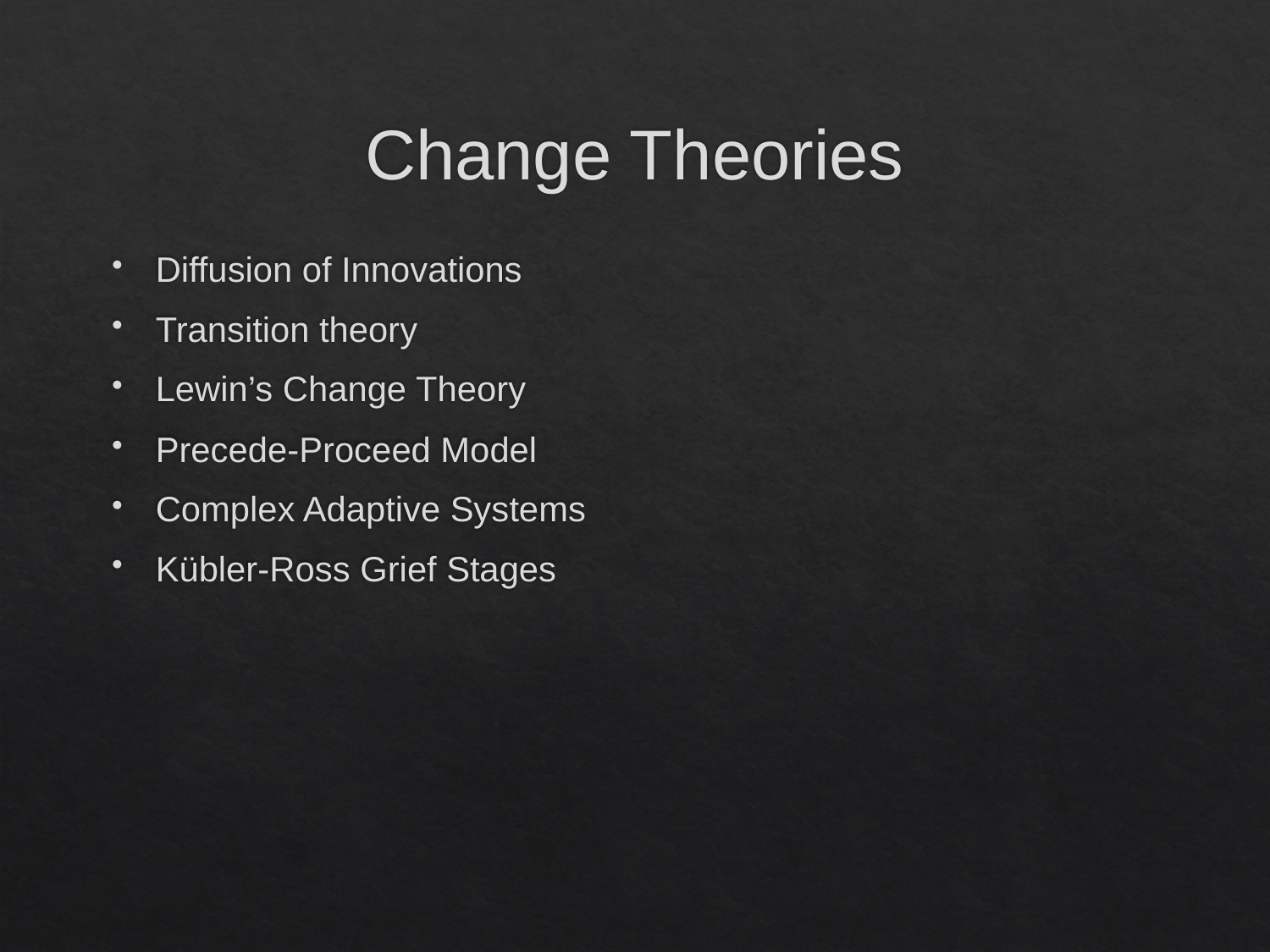

# Change Theories
Diffusion of Innovations
Transition theory
Lewin’s Change Theory
Precede-Proceed Model
Complex Adaptive Systems
Kübler-Ross Grief Stages